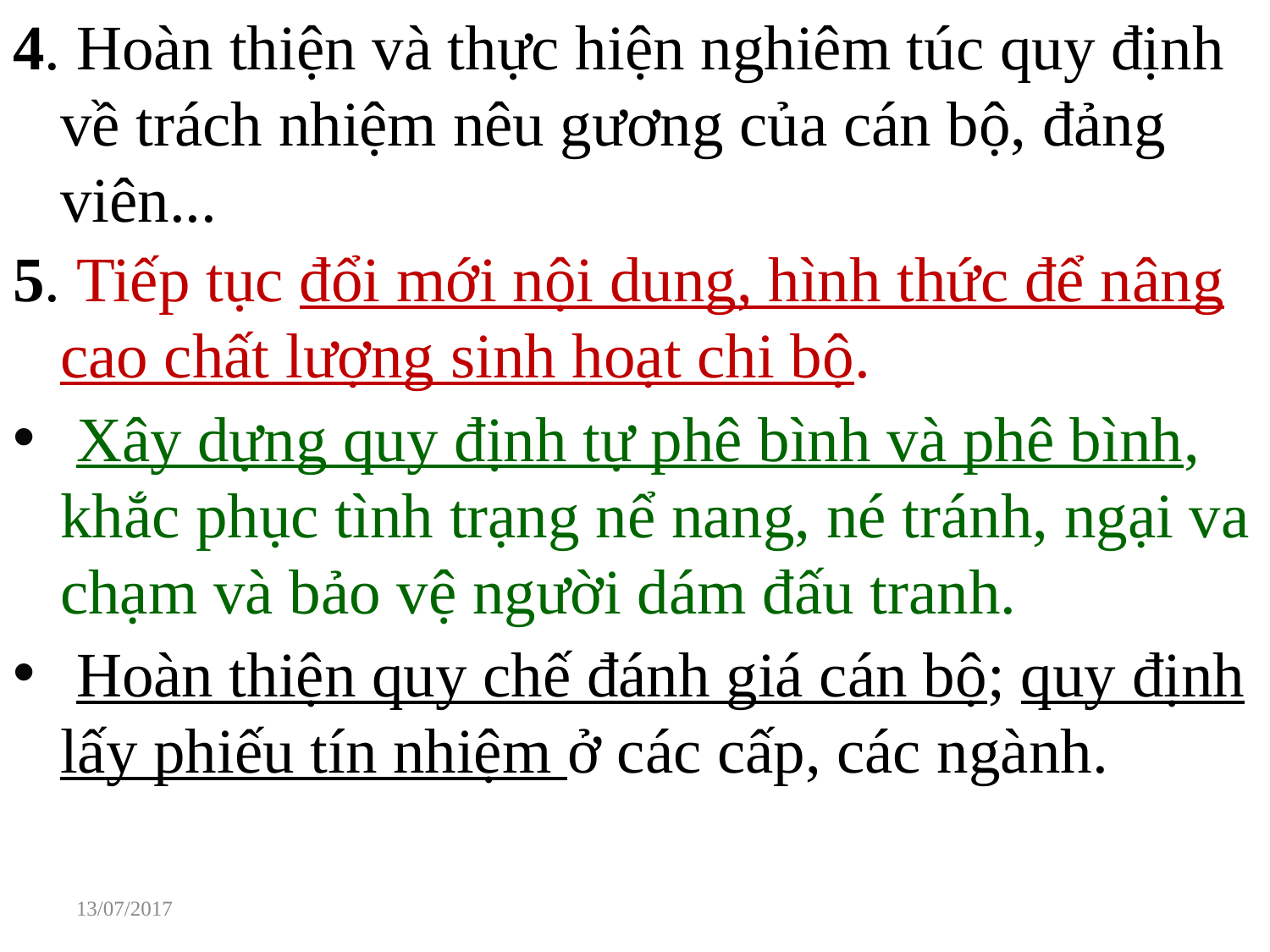

4. Hoàn thiện và thực hiện nghiêm túc quy định về trách nhiệm nêu gương của cán bộ, đảng viên...
5. Tiếp tục đổi mới nội dung, hình thức để nâng cao chất lượng sinh hoạt chi bộ.
 Xây dựng quy định tự phê bình và phê bình, khắc phục tình trạng nể nang, né tránh, ngại va chạm và bảo vệ người dám đấu tranh.
 Hoàn thiện quy chế đánh giá cán bộ; quy định lấy phiếu tín nhiệm ở các cấp, các ngành.

13/07/2017